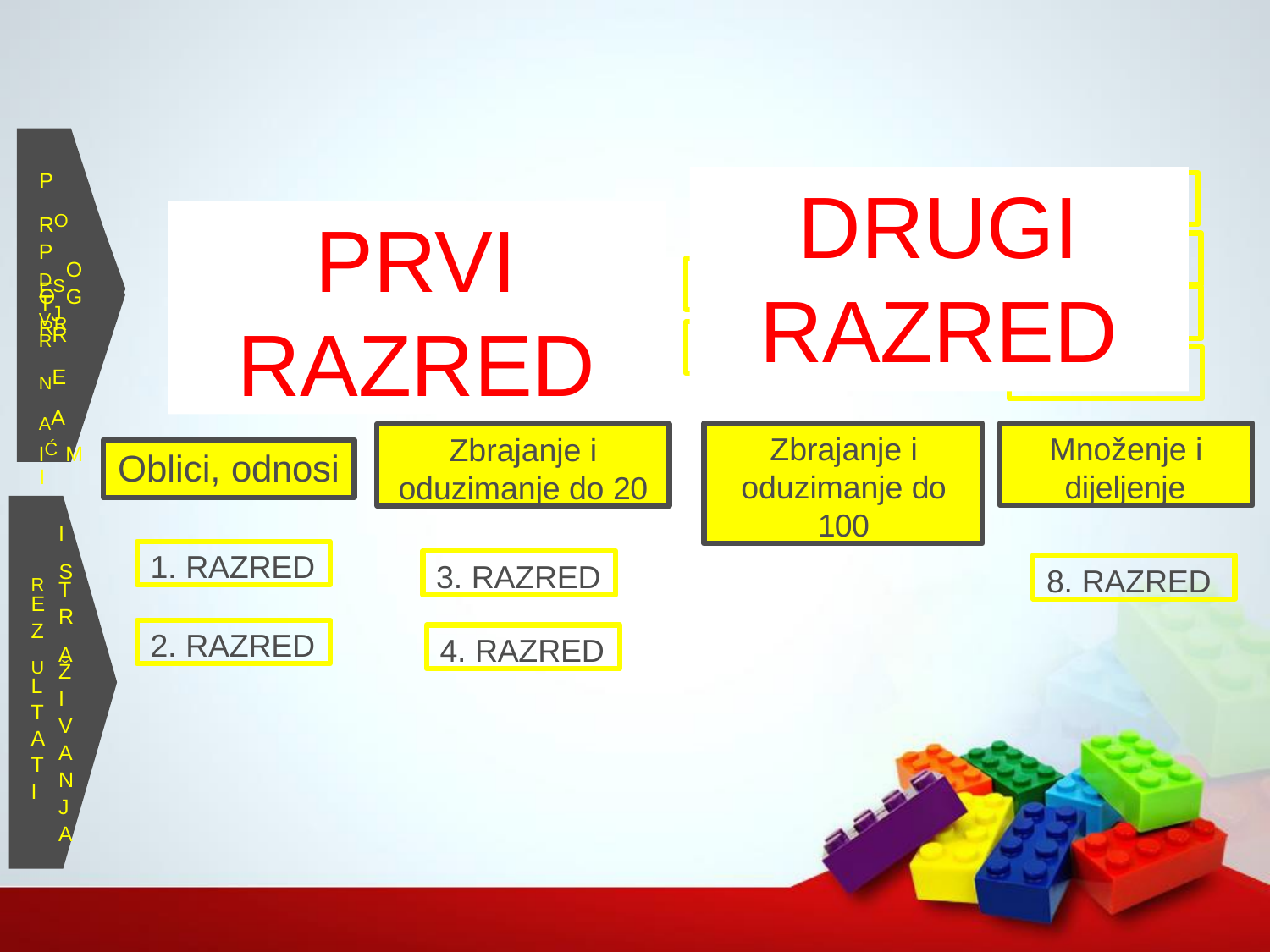

P
RO P
ES RR

# DRUGI

5. RAZRED
6. RAZRED
4. RAZRED
7. RAZRED
5. RAZRED
8. RAZRED
PRVI RAZRED
DT
O
1. RAZRED	3. RAZRED
4. RAZRED
RAZRED
O G VJ  RR
NE AA
IĆ M I
Množenje i
dijeljenje
Zbrajanje i oduzimanje do 100
Zbrajanje i
oduzimanje do 20

Oblici, odnosi
I
1. RAZRED
R S
3. RAZRED
8. RAZRED
T
R
E
Z
2. RAZRED
4. RAZRED
U A
Ž I V A N J A
L T A T I